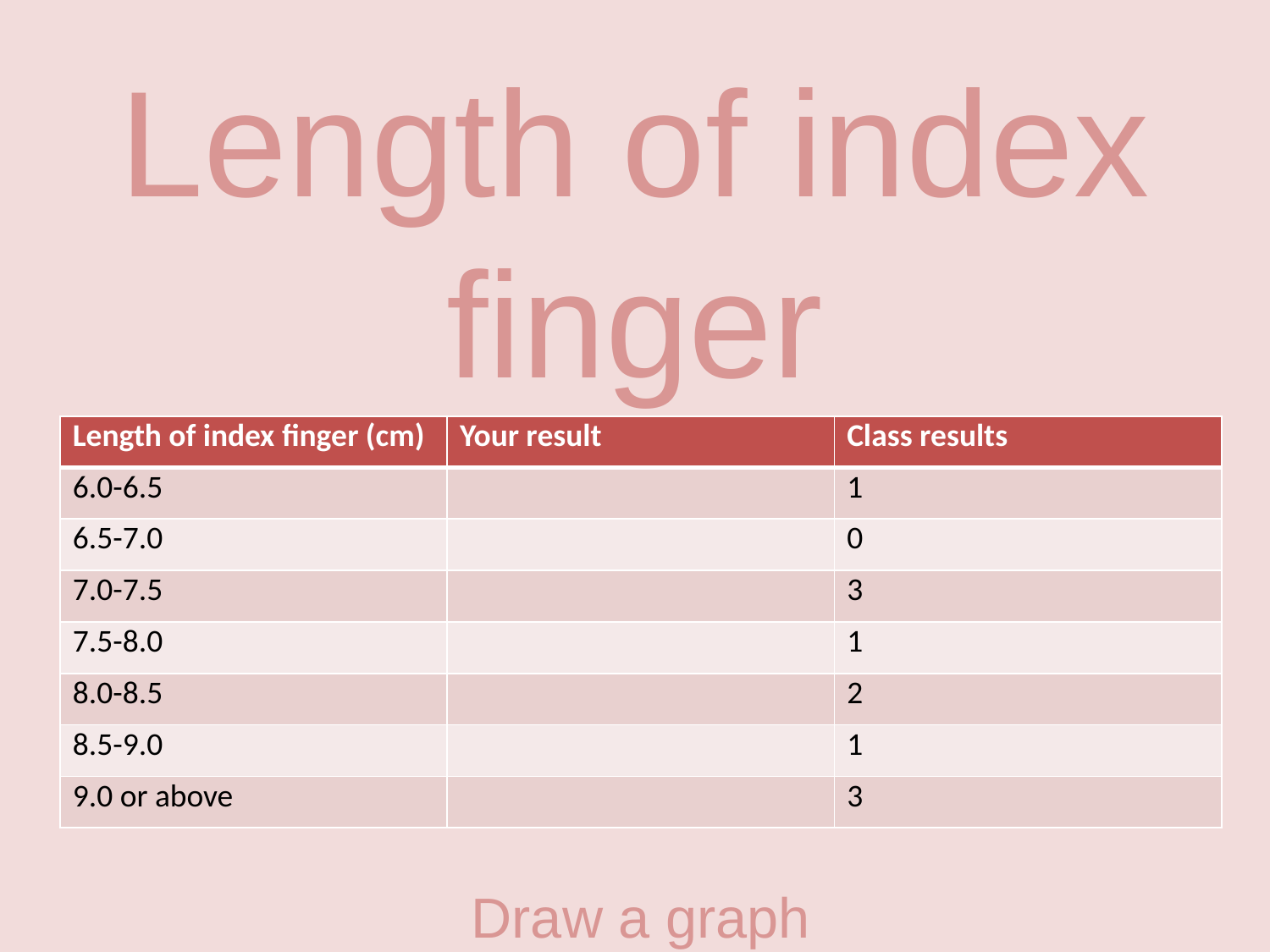

# Length of index finger
| Length of index finger (cm) | Your result | Class results |
| --- | --- | --- |
| 6.0-6.5 |  | 1 |
| 6.5-7.0 |  | 0 |
| 7.0-7.5 |  | 3 |
| 7.5-8.0 |  | 1 |
| 8.0-8.5 |  | 2 |
| 8.5-9.0 |  | 1 |
| 9.0 or above |  | 3 |
Draw a graph